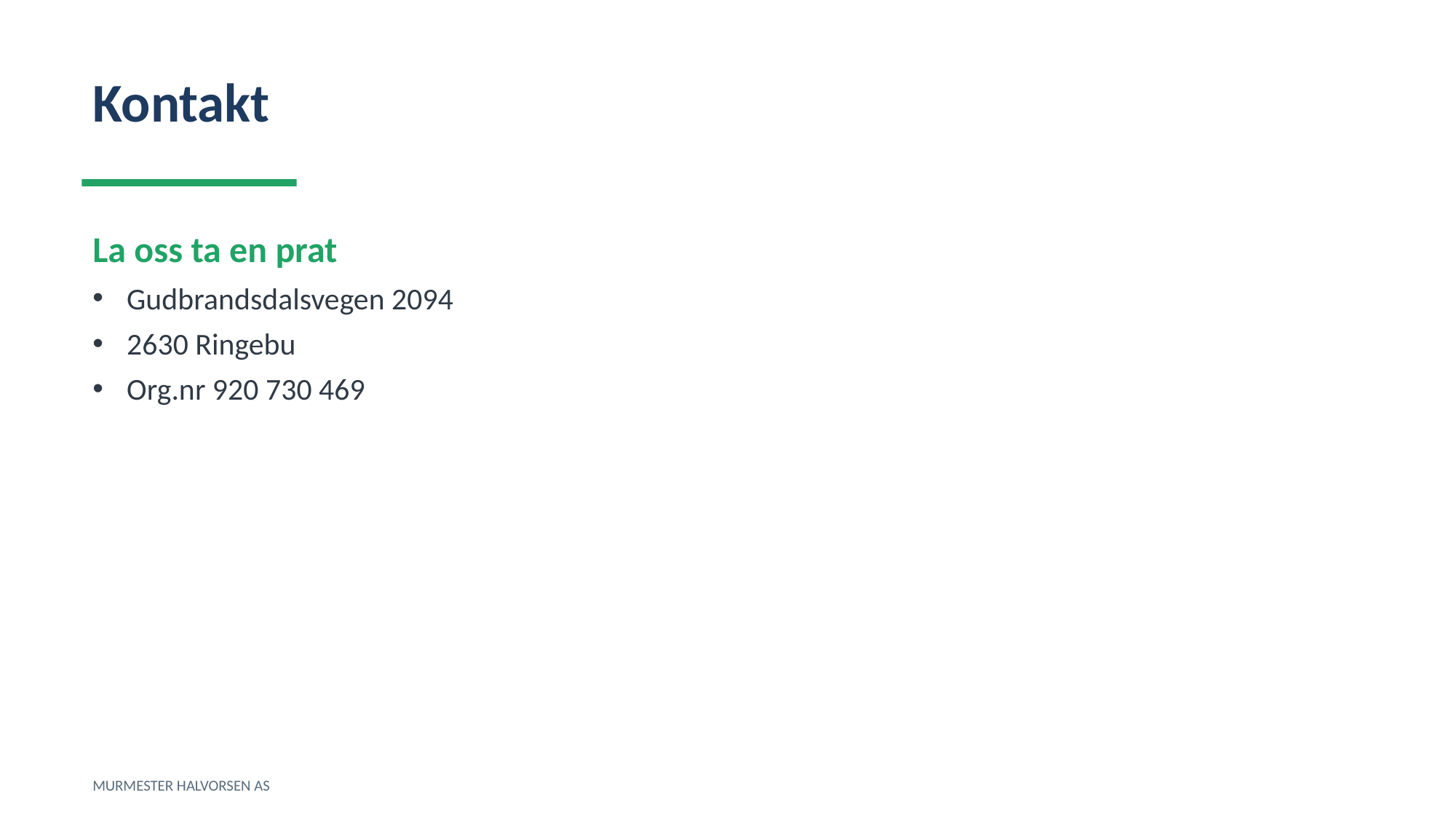

Kontakt

La oss ta en prat
Gudbrandsdalsvegen 2094
2630 Ringebu
Org.nr 920 730 469
MURMESTER HALVORSEN AS